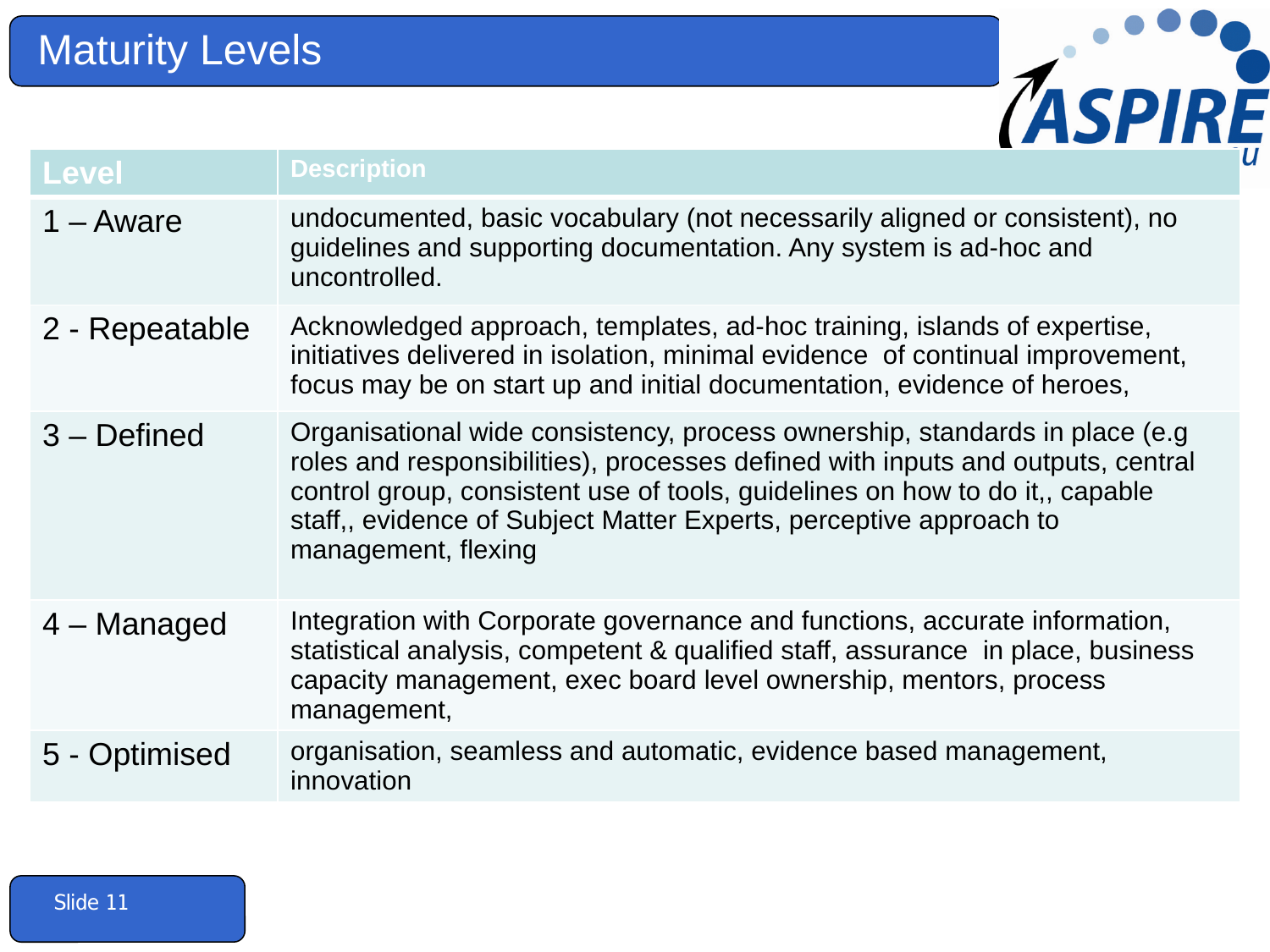

# Maturity Levels

| Level | Description |
| --- | --- |
| 1 – Aware | undocumented, basic vocabulary (not necessarily aligned or consistent), no guidelines and supporting documentation. Any system is ad-hoc and uncontrolled. |
| 2 - Repeatable | Acknowledged approach, templates, ad-hoc training, islands of expertise, initiatives delivered in isolation, minimal evidence of continual improvement, focus may be on start up and initial documentation, evidence of heroes, |
| 3 – Defined | Organisational wide consistency, process ownership, standards in place (e.g roles and responsibilities), processes defined with inputs and outputs, central control group, consistent use of tools, guidelines on how to do it,, capable staff,, evidence of Subject Matter Experts, perceptive approach to management, flexing |
| 4 – Managed | Integration with Corporate governance and functions, accurate information, statistical analysis, competent & qualified staff, assurance in place, business capacity management, exec board level ownership, mentors, process management, |
| 5 - Optimised | organisation, seamless and automatic, evidence based management, innovation |